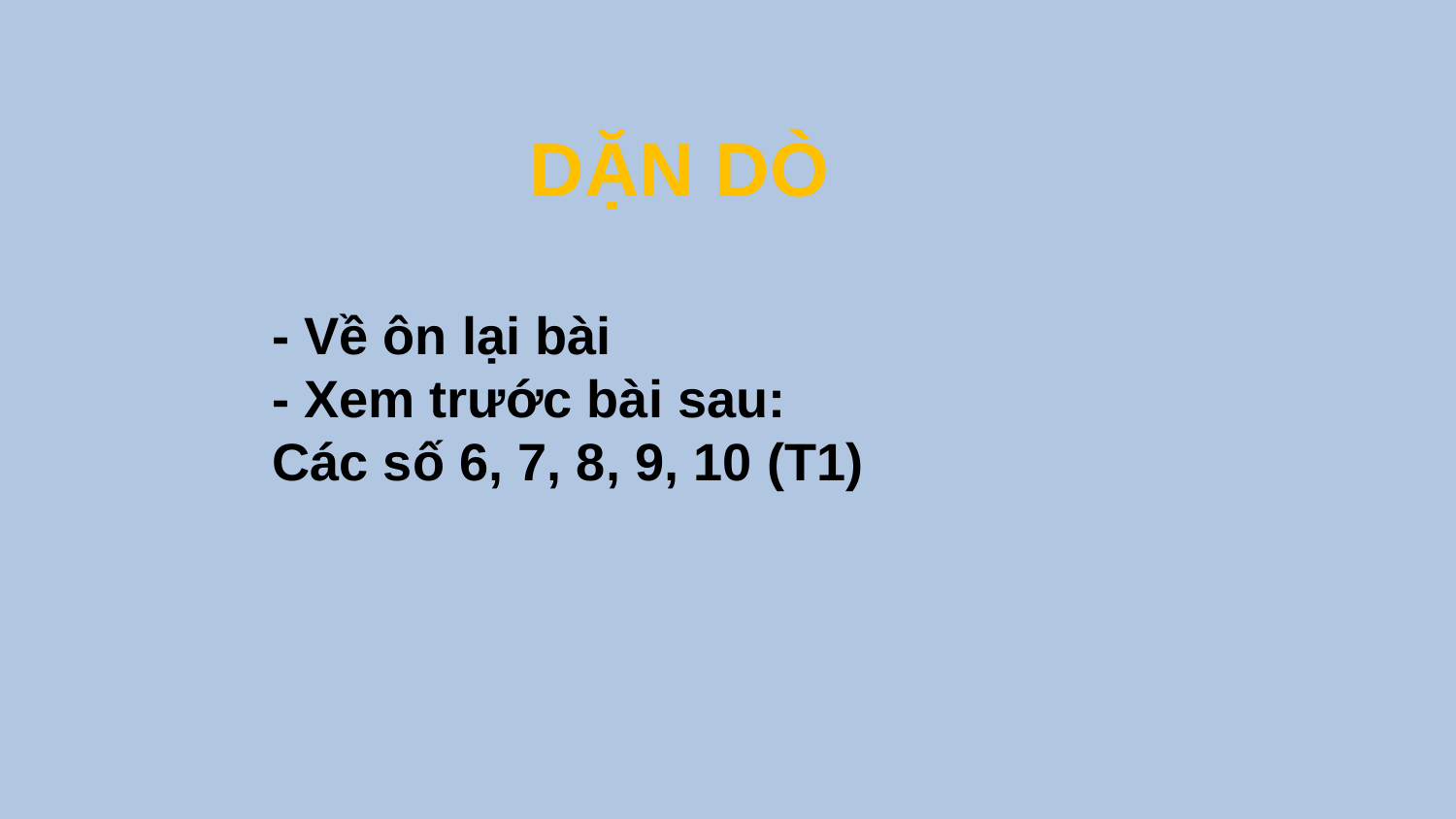

DẶN DÒ
- Về ôn lại bài
- Xem trước bài sau:
Các số 6, 7, 8, 9, 10 (T1)